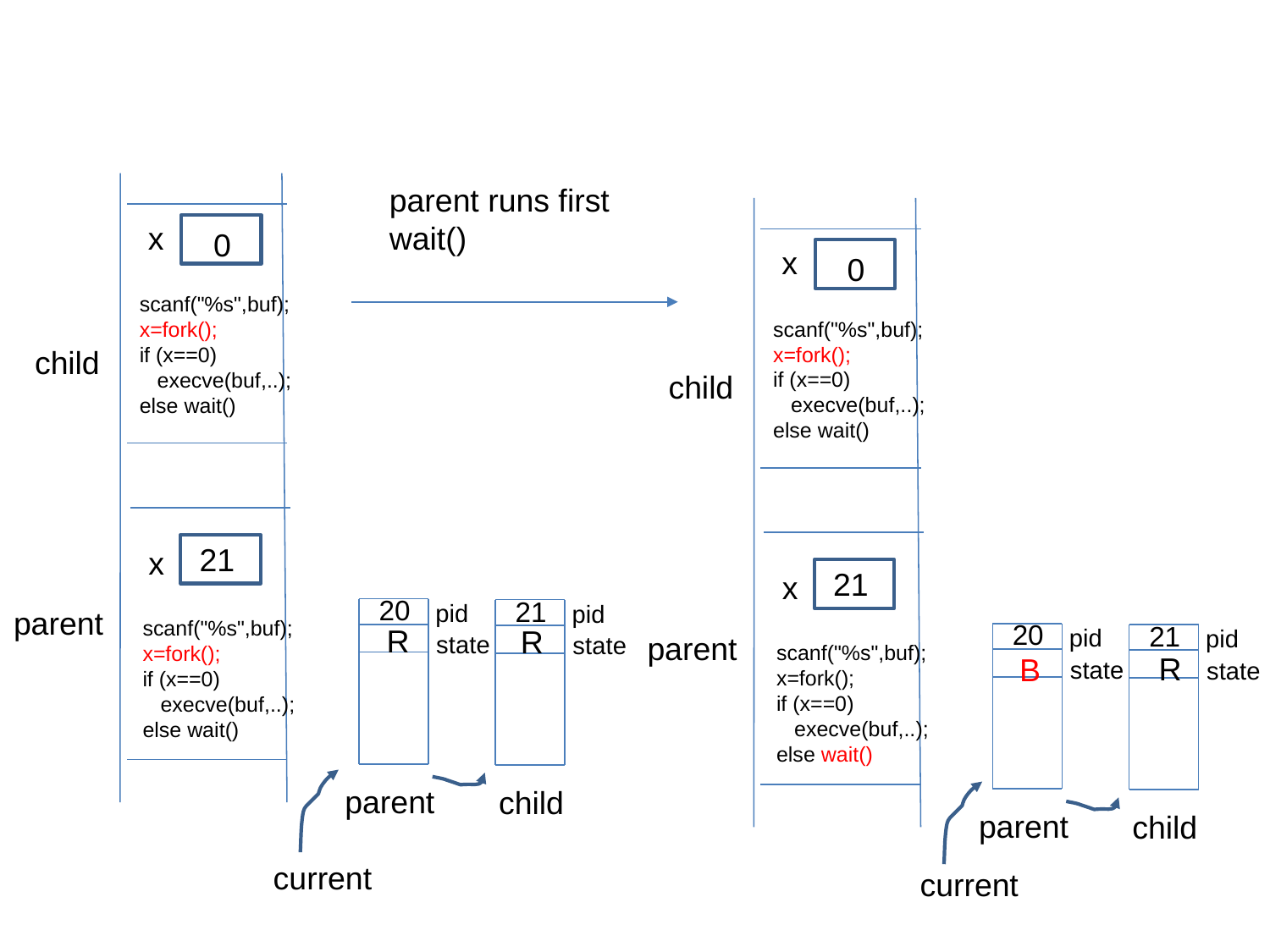

parent runs first
wait()
x

0
x

0
scanf("%s",buf);
x=fork();
if (x==0)
   execve(buf,..);
else wait()
scanf("%s",buf);
x=fork();
if (x==0)
   execve(buf,..);
else wait()
child
child
21

x
21

x
20
21
pid
pid
parent
scanf("%s",buf);
x=fork();
if (x==0)
   execve(buf,..);
else wait()
20
21
R
R
pid
pid
parent
state
state
scanf("%s",buf);
x=fork();
if (x==0)
   execve(buf,..);
else wait()
R
B
state
state

parent
child

parent
child
current
current